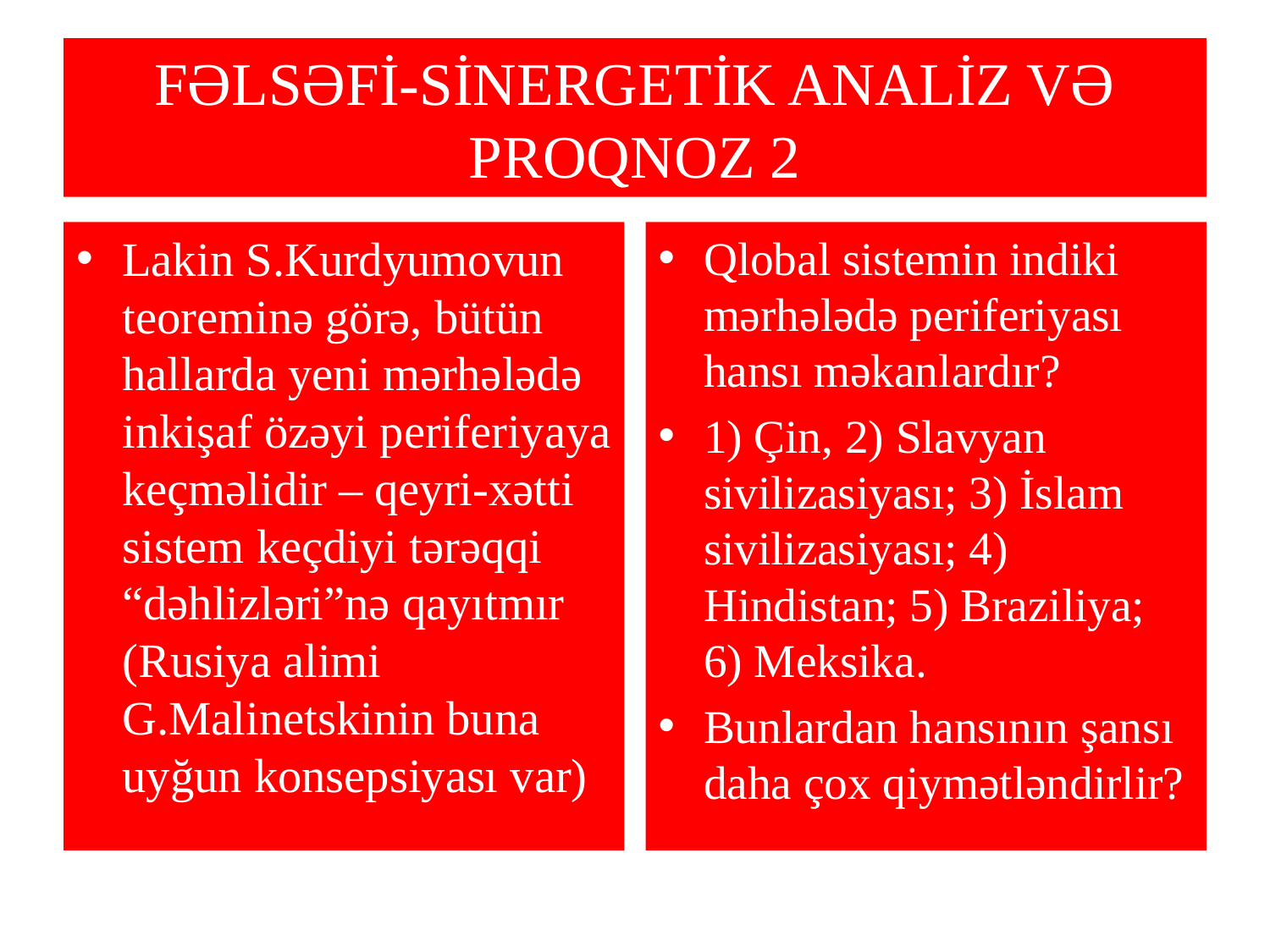

# FƏLSƏFİ-SİNERGETİK ANALİZ VƏ PROQNOZ 2
Lakin S.Kurdyumovun teoreminə görə, bütün hallarda yeni mərhələdə inkişaf özəyi periferiyaya keçməlidir – qeyri-xətti sistem keçdiyi tərəqqi “dəhlizləri”nə qayıtmır (Rusiya alimi G.Malinetskinin buna uyğun konsepsiyası var)
Qlobal sistemin indiki mərhələdə periferiyası hansı məkanlardır?
1) Çin, 2) Slavyan sivilizasiyası; 3) İslam sivilizasiyası; 4) Hindistan; 5) Braziliya; 6) Meksika.
Bunlardan hansının şansı daha çox qiymətləndirlir?